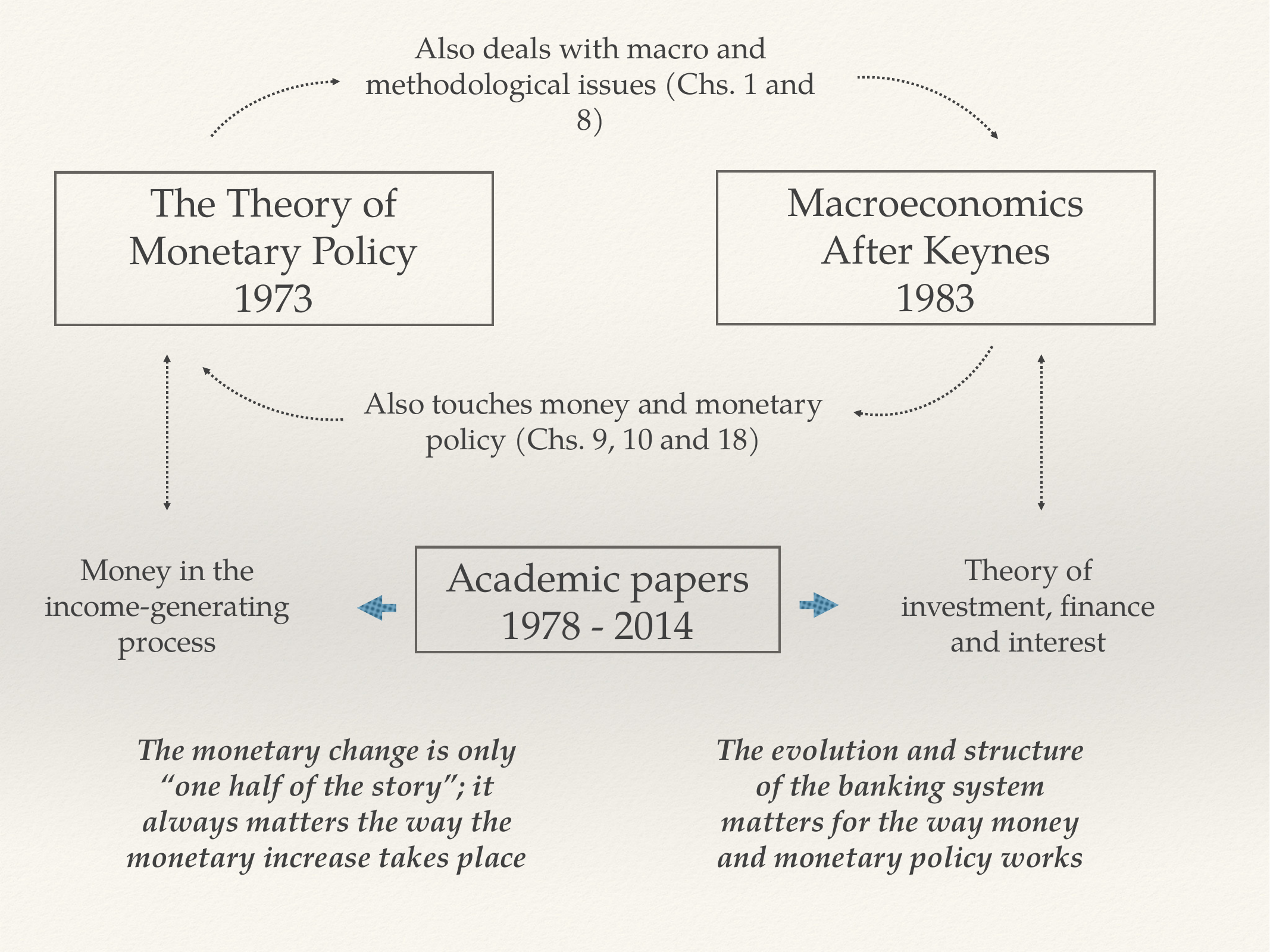

Also deals with macro and methodological issues (Chs. 1 and 8)

Macroeconomics
After Keynes
1983
The Theory of Monetary Policy
1973

Also touches money and monetary policy (Chs. 9, 10 and 18)
Money in the income-generating process
Theory of investment, finance and interest
Academic papers
1978 - 2014

The monetary change is only “one half of the story”; it always matters the way the monetary increase takes place
The evolution and structure of the banking system matters for the way money and monetary policy works